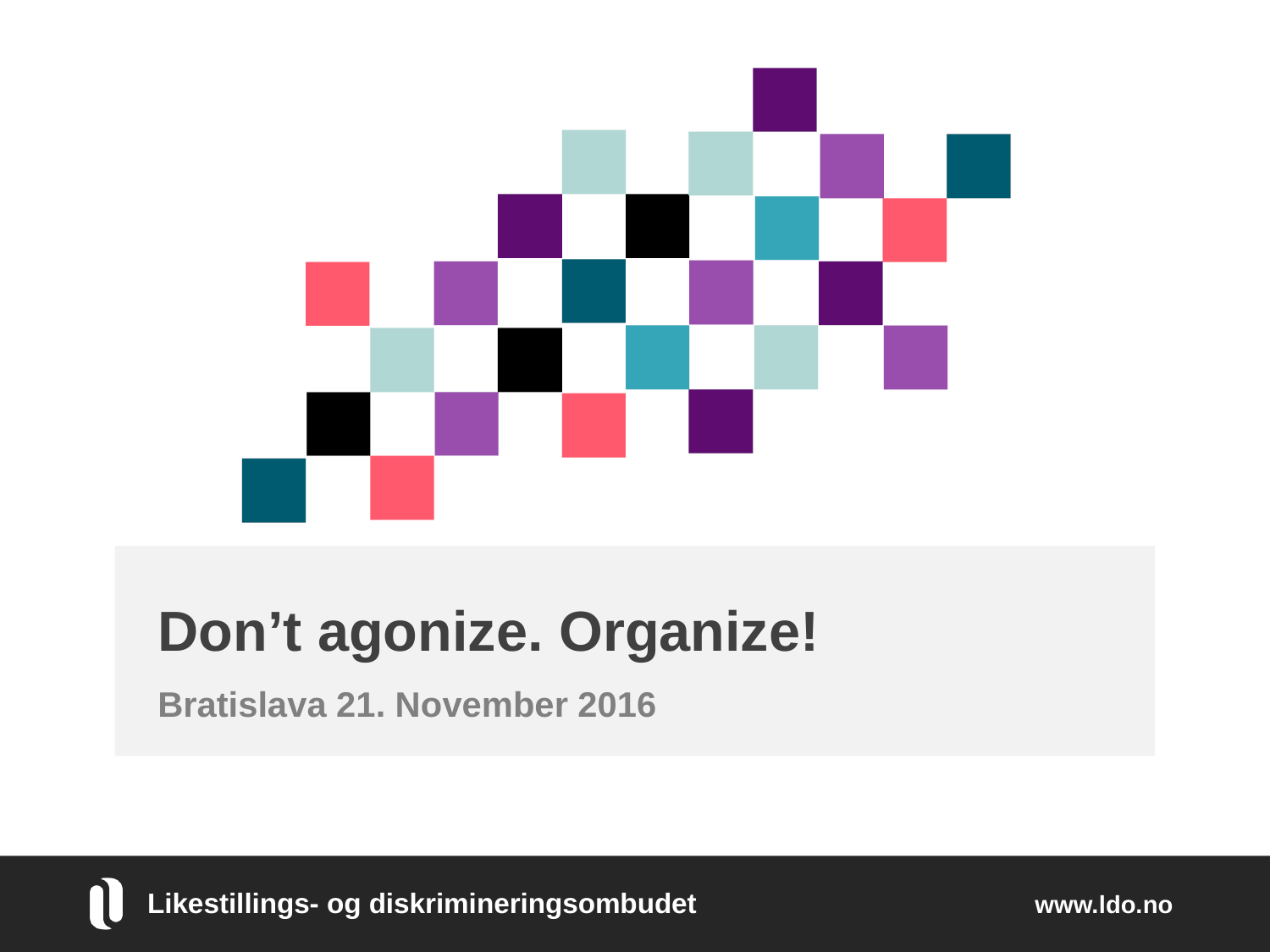

# Don’t agonize. Organize!
Bratislava 21. November 2016